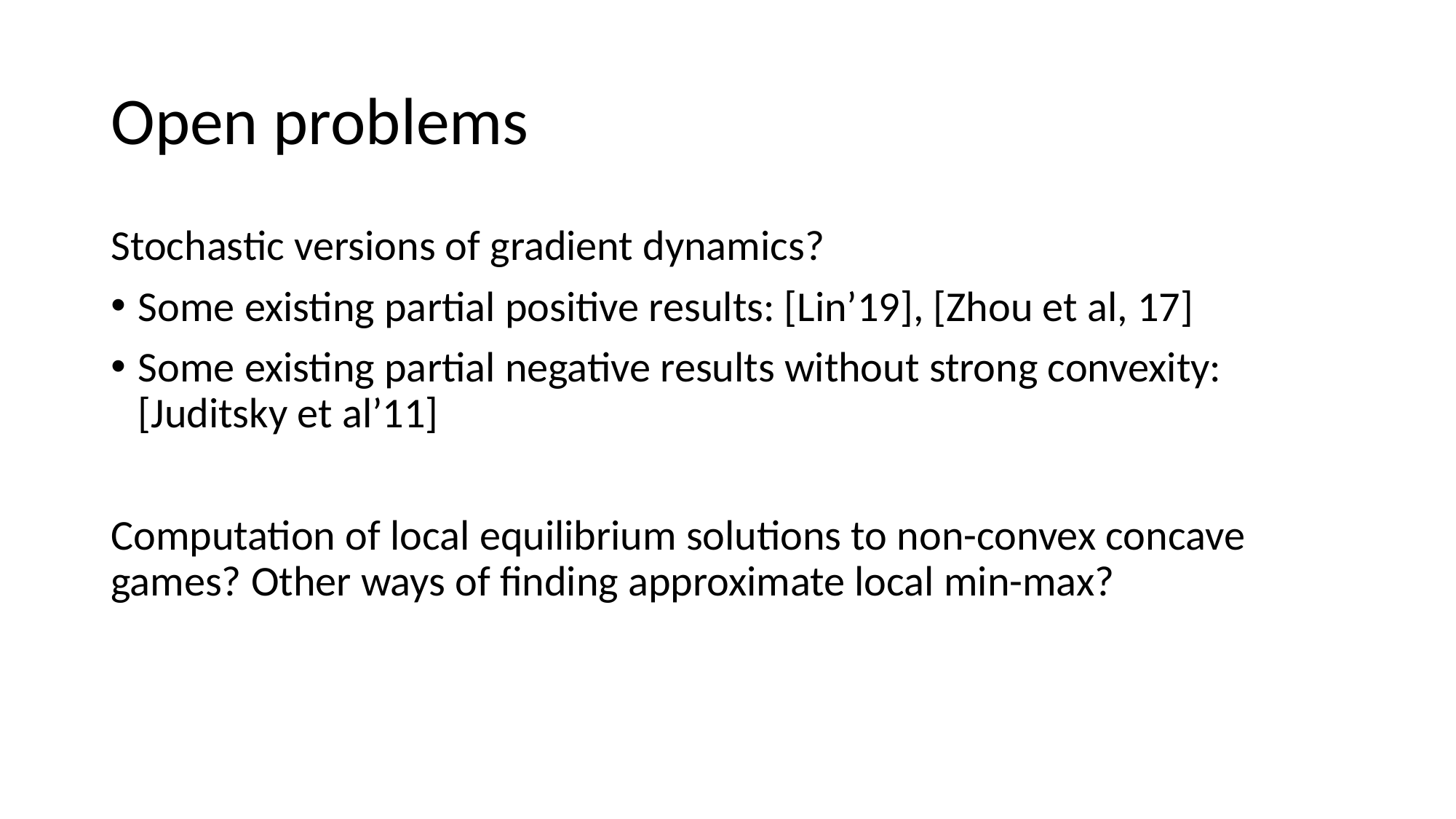

# Open problems
Stochastic versions of gradient dynamics?
Some existing partial positive results: [Lin’19], [Zhou et al, 17]
Some existing partial negative results without strong convexity: [Juditsky et al’11]

Computation of local equilibrium solutions to non-convex concave games? Other ways of finding approximate local min-max?